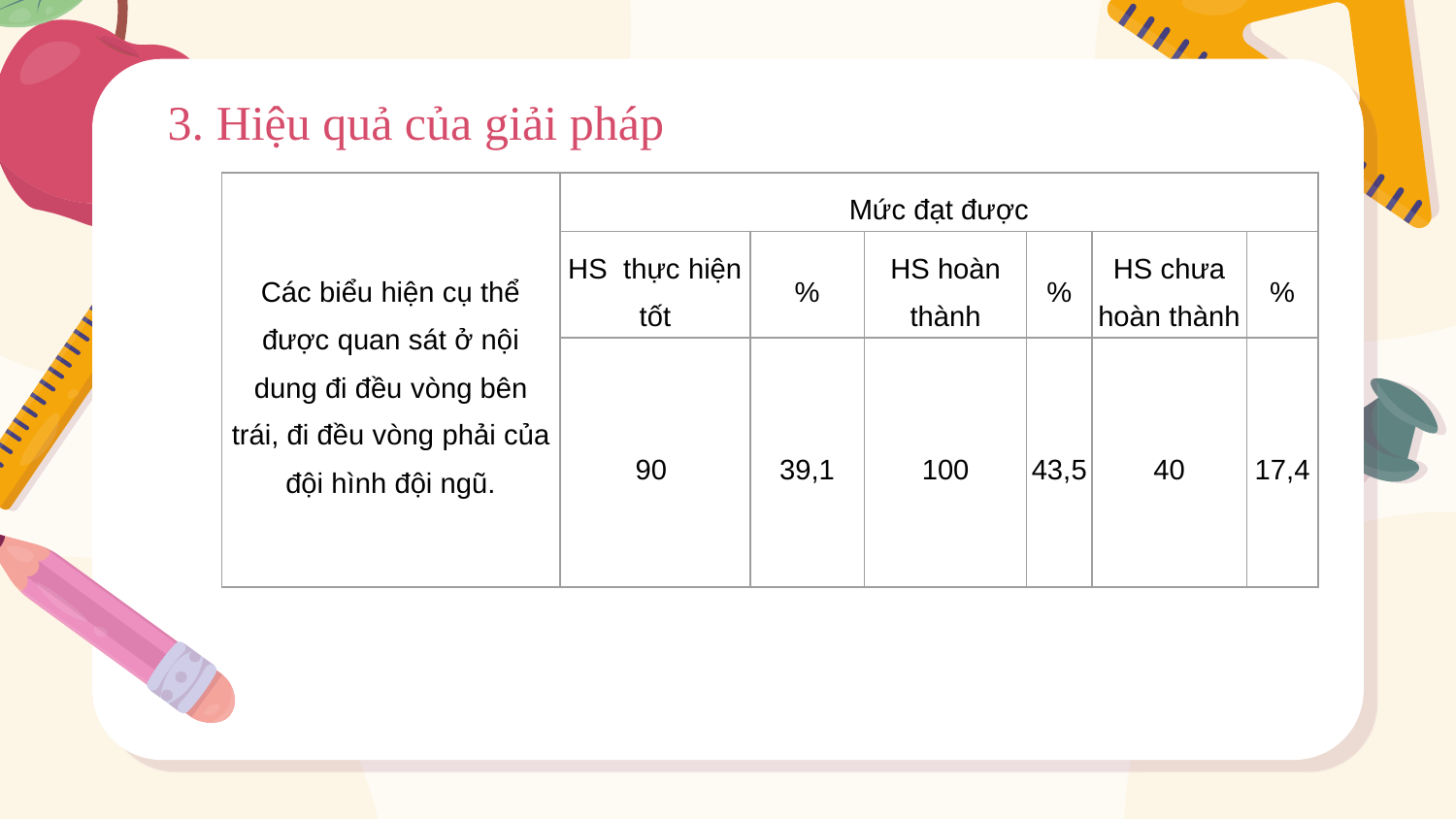

# 3. Hiệu quả của giải pháp
| Các biểu hiện cụ thể được quan sát ở nội dung đi đều vòng bên trái, đi đều vòng phải của đội hình đội ngũ. | Mức đạt được |  |  |  |  |  |
| --- | --- | --- | --- | --- | --- | --- |
|  | HS thực hiện tốt | % | HS hoàn thành | % | HS chưa hoàn thành | % |
|  | 90 | 39,1 | 100 | 43,5 | 40 | 17,4 |